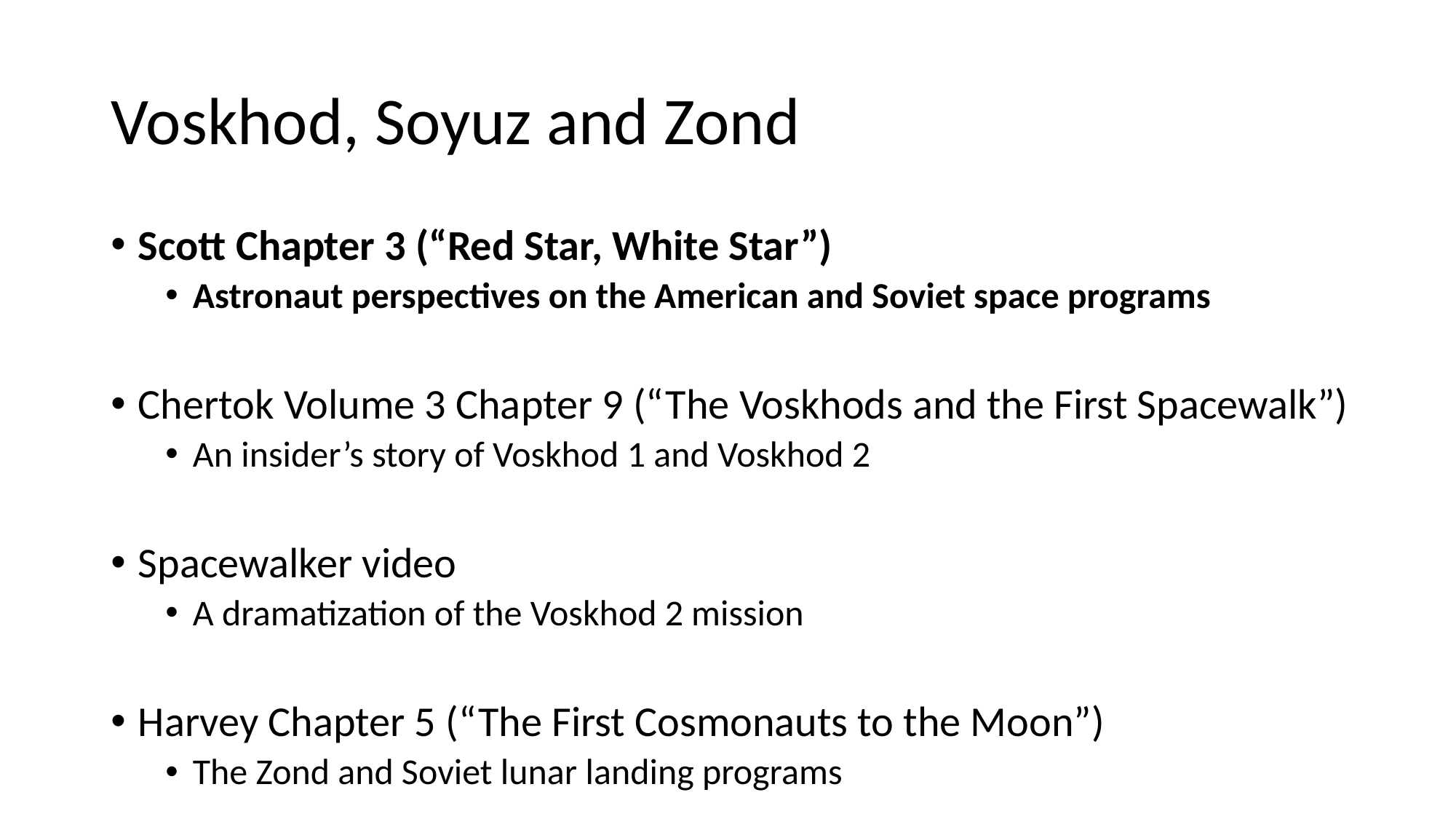

# Voskhod, Soyuz and Zond
Scott Chapter 3 (“Red Star, White Star”)
Astronaut perspectives on the American and Soviet space programs

Chertok Volume 3 Chapter 9 (“The Voskhods and the First Spacewalk”)
An insider’s story of Voskhod 1 and Voskhod 2

Spacewalker video
A dramatization of the Voskhod 2 mission

Harvey Chapter 5 (“The First Cosmonauts to the Moon”)
The Zond and Soviet lunar landing programs